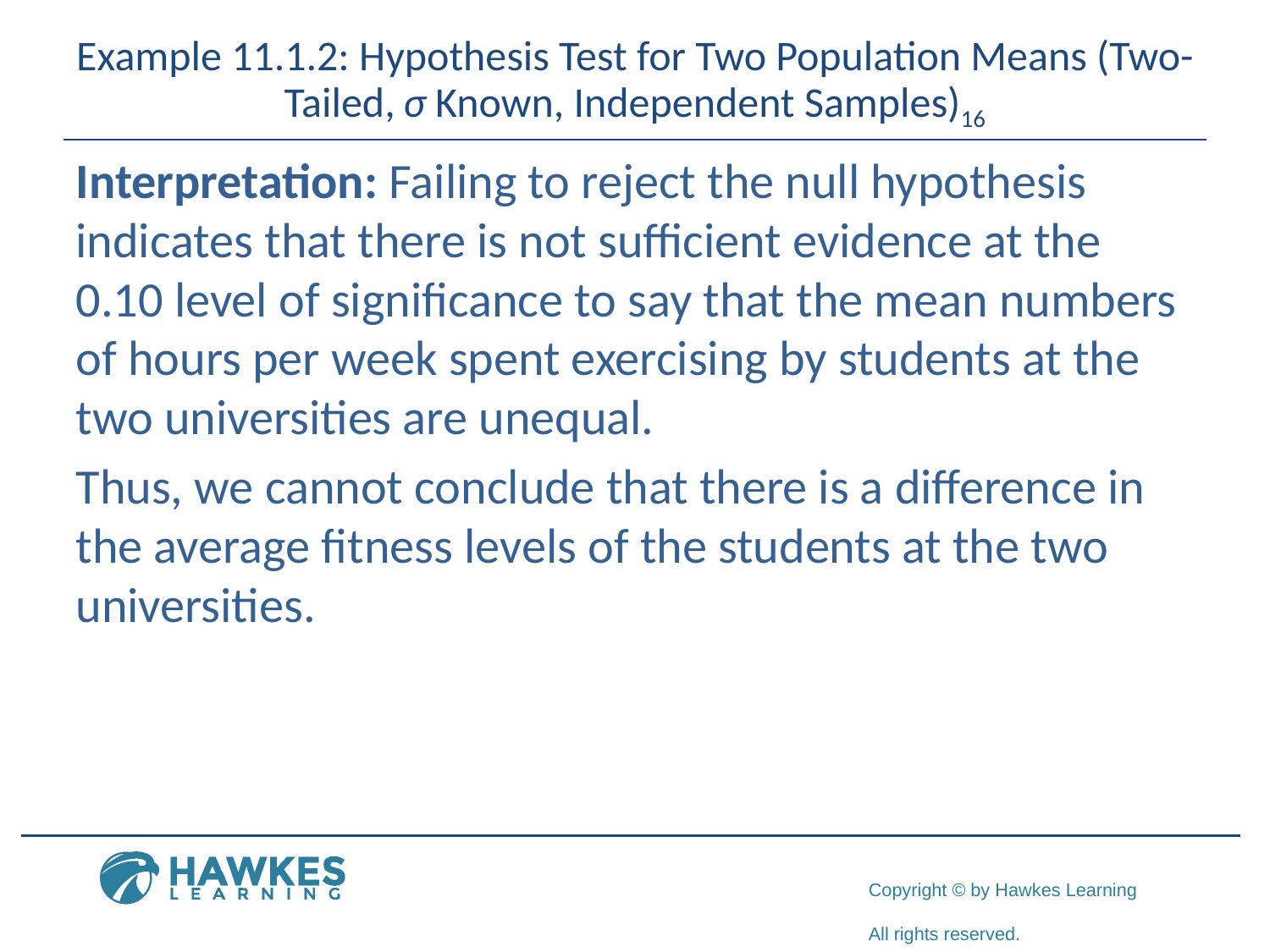

# Example 11.1.2: Hypothesis Test for Two Population Means (Two-Tailed, σ Known, Independent Samples)16
Interpretation: Failing to reject the null hypothesis indicates that there is not sufficient evidence at the 0.10 level of significance to say that the mean numbers of hours per week spent exercising by students at the two universities are unequal.
Thus, we cannot conclude that there is a difference in the average fitness levels of the students at the two universities.